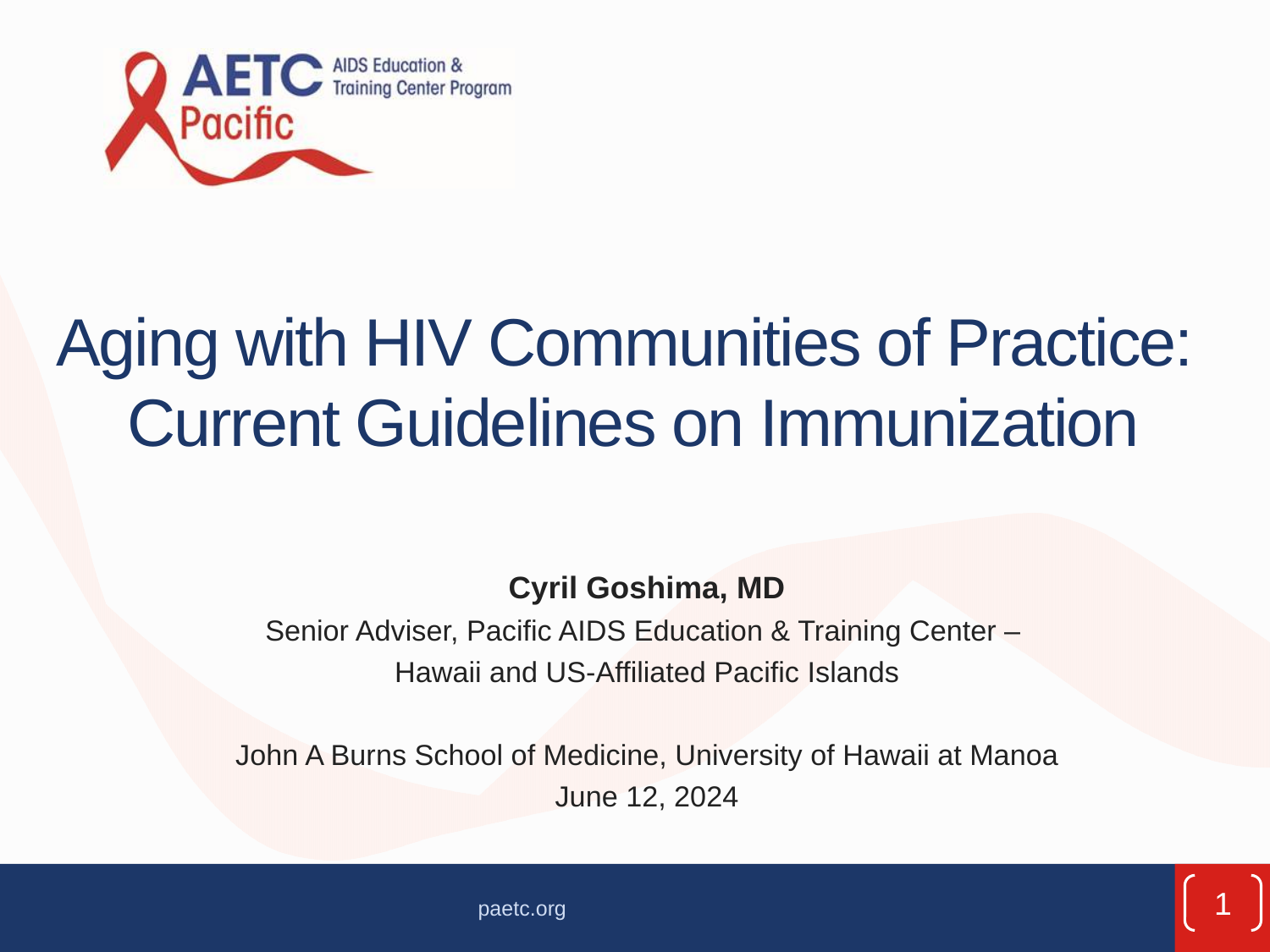

# Aging with HIV Communities of Practice: Current Guidelines on Immunization
Cyril Goshima, MD
Senior Adviser, Pacific AIDS Education & Training Center –
Hawaii and US-Affiliated Pacific Islands

John A Burns School of Medicine, University of Hawaii at Manoa
June 12, 2024

1
paetc.org